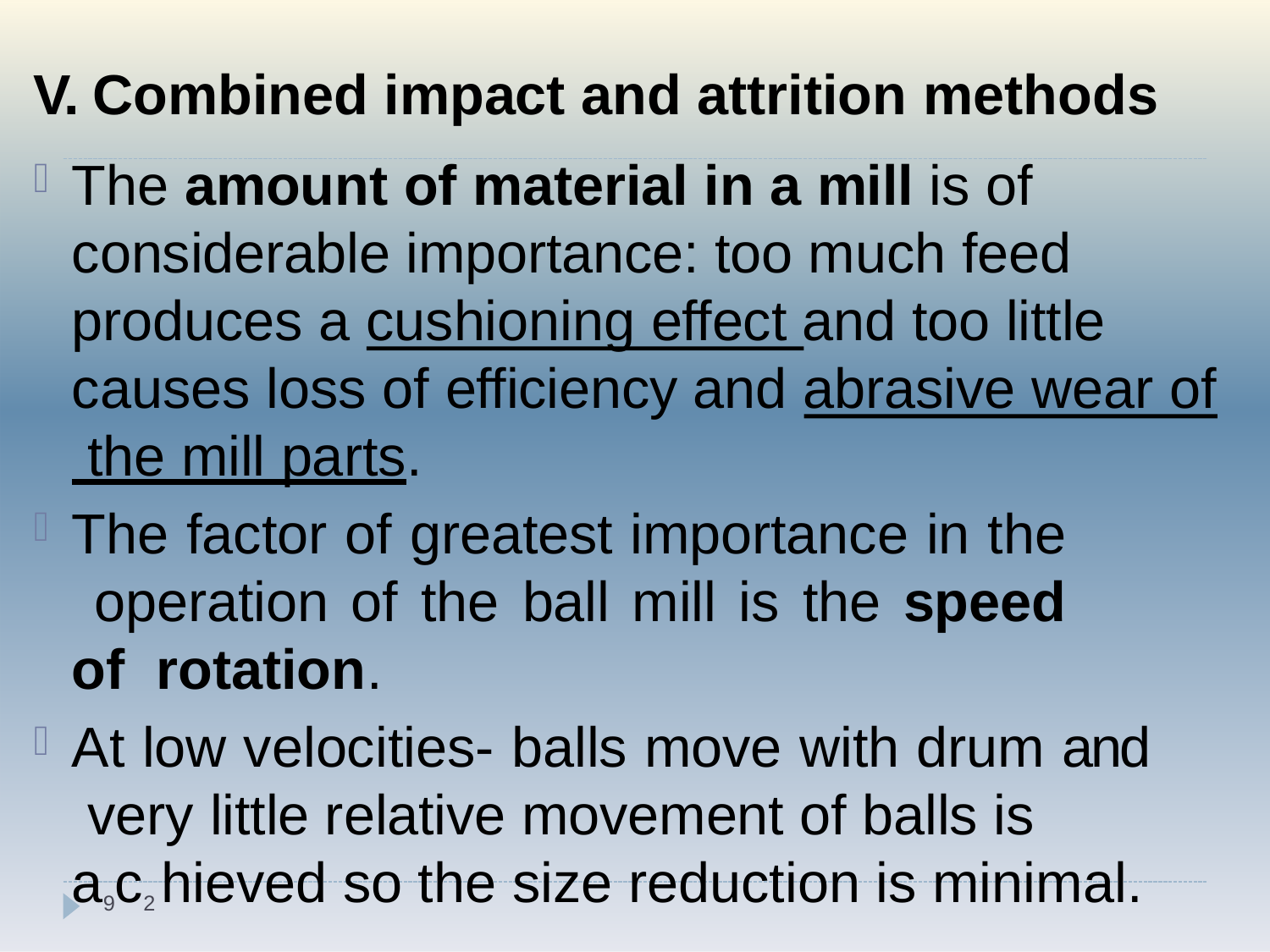

V. Combined impact and attrition methods
The amount of material in a mill is of  considerable importance: too much feed  produces a cushioning effect and too little  causes loss of efficiency and abrasive wear of  the mill parts.
The factor of greatest importance in the  operation of the ball mill is the speed of  rotation.
At low velocities- balls move with drum and  very little relative movement of balls is
a9c2 hieved so the size reduction is minimal.